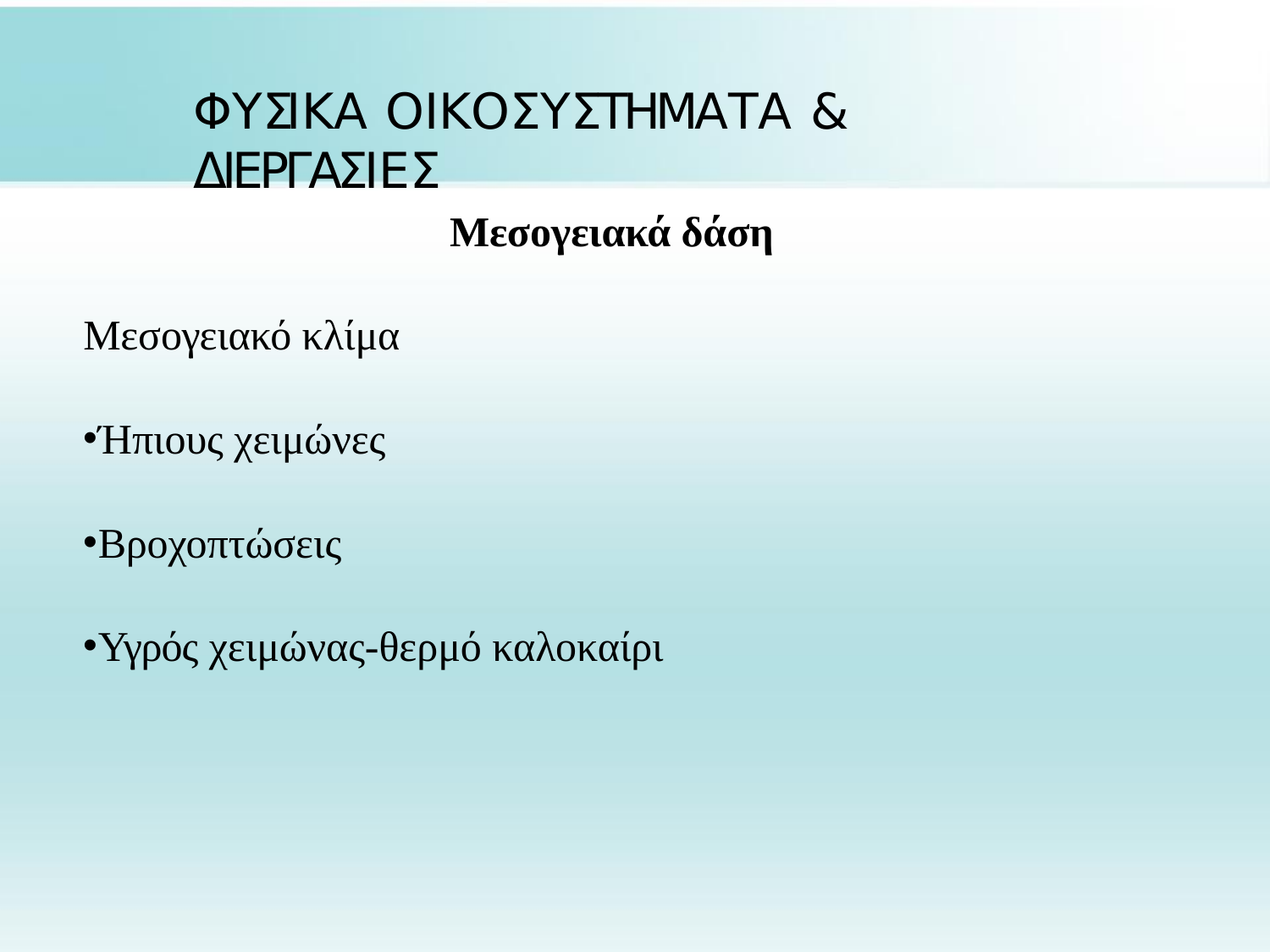

# ΦΥΣΙΚΑ ΟΙΚΟΣΥΣΤΗΜΑΤΑ & ΔΙΕΡΓΑΣΙΕΣ
Μεσογειακά δάση

Μεσογειακό κλίμα

Ήπιους χειμώνες

Βροχοπτώσεις

Υγρός χειμώνας-θερμό καλοκαίρι